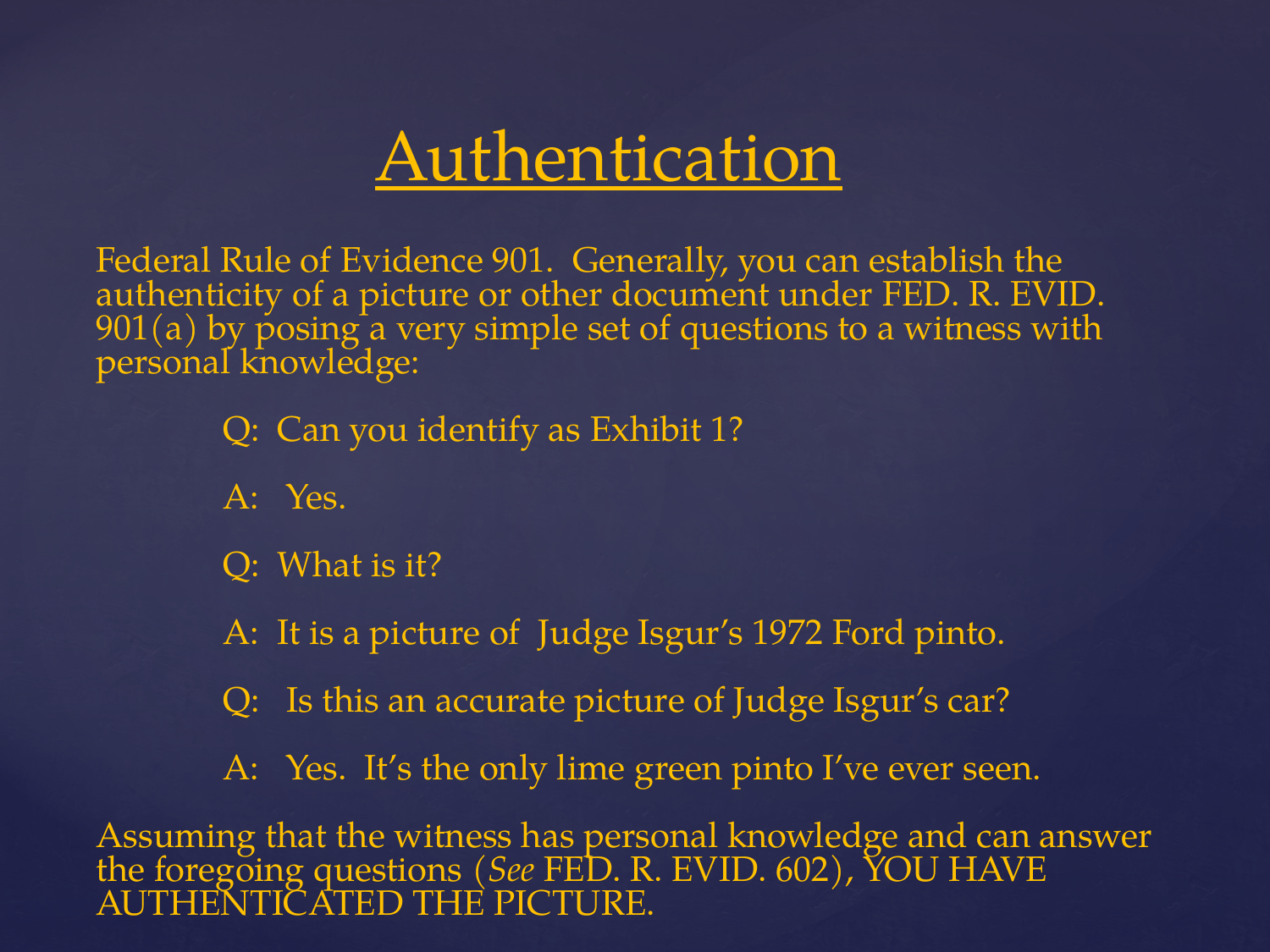

# Authentication

Federal Rule of Evidence 901.  Generally, you can establish the authenticity of a picture or other document under Fed. R. Evid. 901(a) by posing a very simple set of questions to a witness with personal knowledge:

	Q:  Can you identify as Exhibit 1?

	A:   Yes.

	Q:  What is it?

	A:  It is a picture of  Judge Isgur’s 1972 Ford pinto.

	Q:   Is this an accurate picture of Judge Isgur’s car?

	A:   Yes.  It’s the only lime green pinto I’ve ever seen.

Assuming that the witness has personal knowledge and can answer the foregoing questions (See Fed. R. Evid. 602), YOU HAVE AUTHENTICATED THE PICTURE.